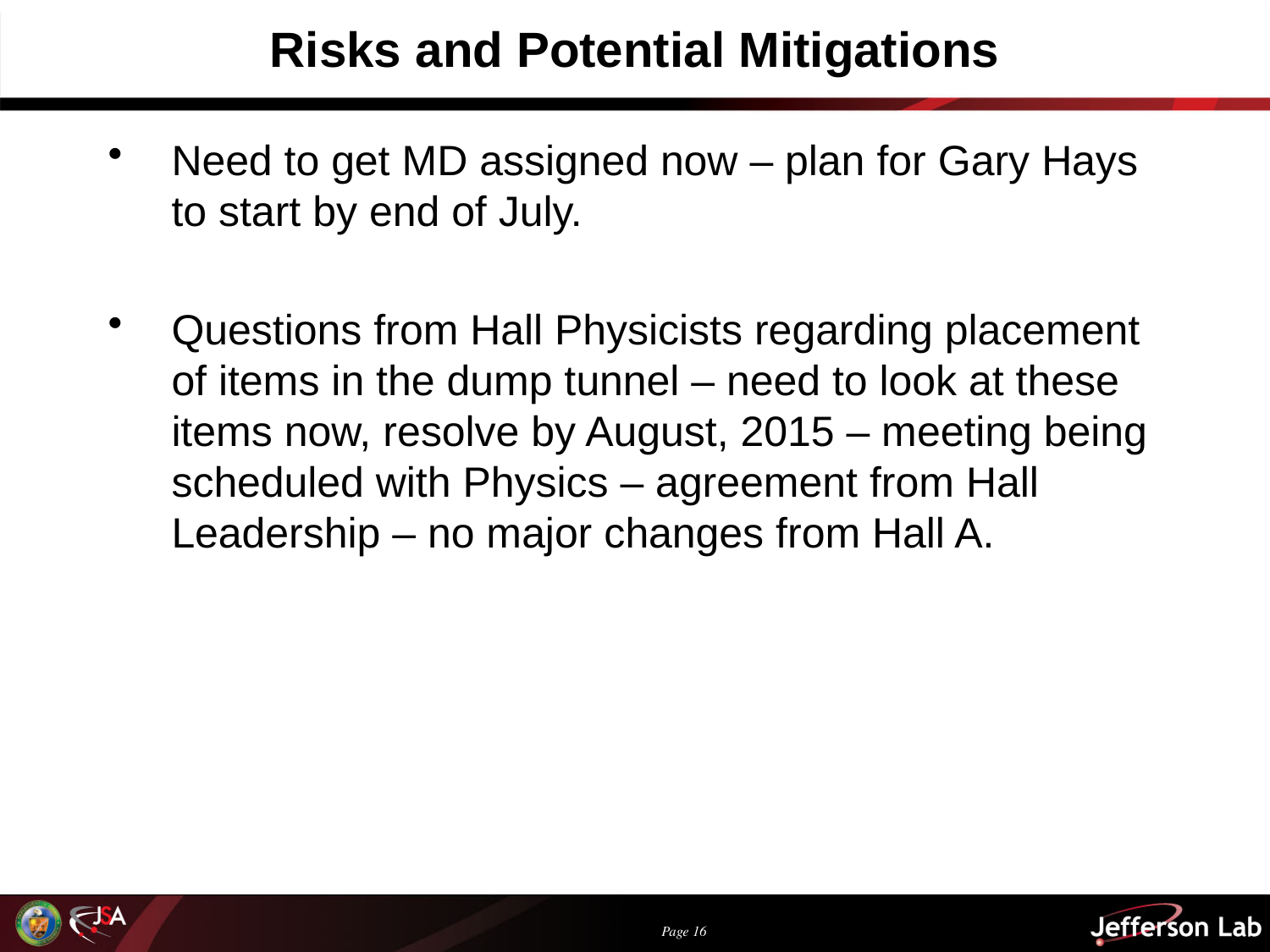

# Risks and Potential Mitigations
Need to get MD assigned now – plan for Gary Hays to start by end of July.

Questions from Hall Physicists regarding placement of items in the dump tunnel – need to look at these items now, resolve by August, 2015 – meeting being scheduled with Physics – agreement from Hall Leadership – no major changes from Hall A.